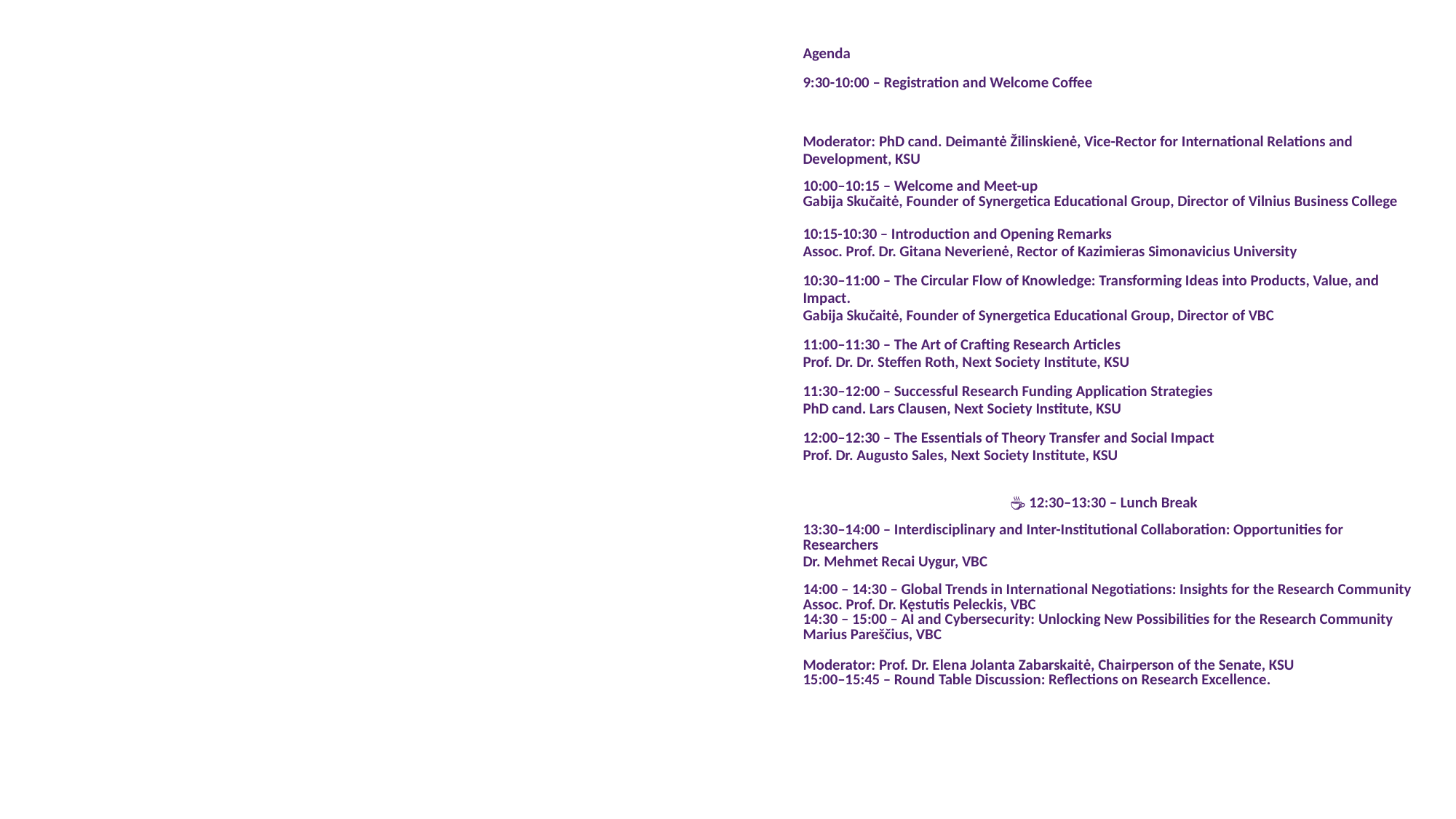

| Agenda 9:30-10:00 – Registration and Welcome Coffee   Moderator: PhD cand. Deimantė Žilinskienė, Vice-Rector for International Relations and Development, KSU 10:00–10:15 – Welcome and Meet-up Gabija Skučaitė, Founder of Synergetica Educational Group, Director of Vilnius Business College   10:15-10:30 – Introduction and Opening Remarks Assoc. Prof. Dr. Gitana Neverienė, Rector of Kazimieras Simonavicius University 10:30–11:00 – The Circular Flow of Knowledge: Transforming Ideas into Products, Value, and Impact. Gabija Skučaitė, Founder of Synergetica Educational Group, Director of VBC 11:00–11:30 – The Art of Crafting Research Articles Prof. Dr. Dr. Steffen Roth, Next Society Institute, KSU 11:30–12:00 – Successful Research Funding Application Strategies PhD cand. Lars Clausen, Next Society Institute, KSU 12:00–12:30 – The Essentials of Theory Transfer and Social Impact Prof. Dr. Augusto Sales, Next Society Institute, KSU ☕ 12:30–13:30 – Lunch Break 13:30–14:00 – Interdisciplinary and Inter-Institutional Collaboration: Opportunities for Researchers Dr. Mehmet Recai Uygur, VBC 14:00 – 14:30 – Global Trends in International Negotiations: Insights for the Research Community Assoc. Prof. Dr. Kęstutis Peleckis, VBC 14:30 – 15:00 – AI and Cybersecurity: Unlocking New Possibilities for the Research Community Marius Pareščius, VBC   Moderator: Prof. Dr. Elena Jolanta Zabarskaitė, Chairperson of the Senate, KSU 15:00–15:45 – Round Table Discussion: Reflections on Research Excellence. |
| --- |